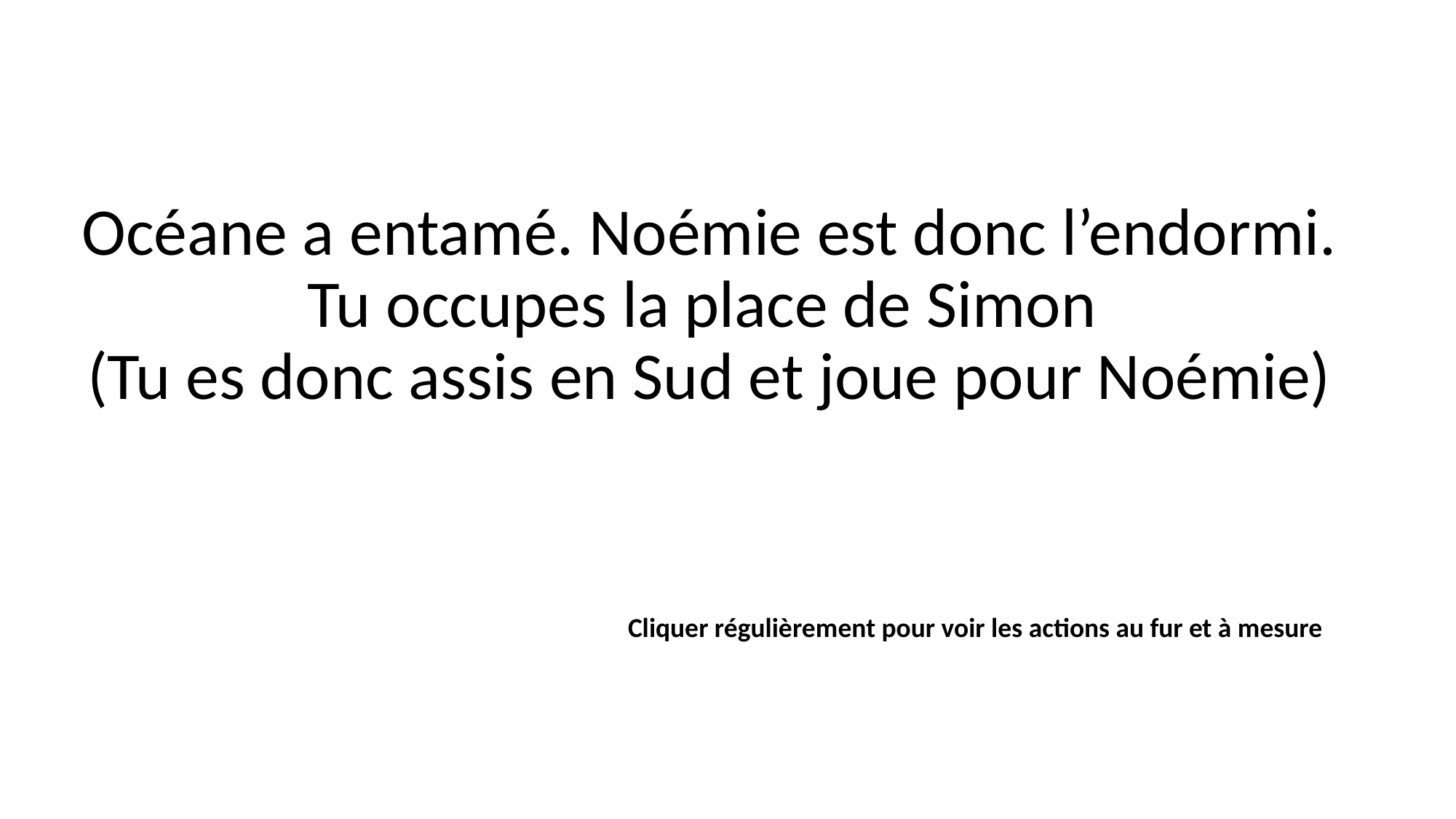

# Océane a entamé. Noémie est donc l’endormi. Tu occupes la place de Simon (Tu es donc assis en Sud et joue pour Noémie)
Cliquer régulièrement pour voir les actions au fur et à mesure